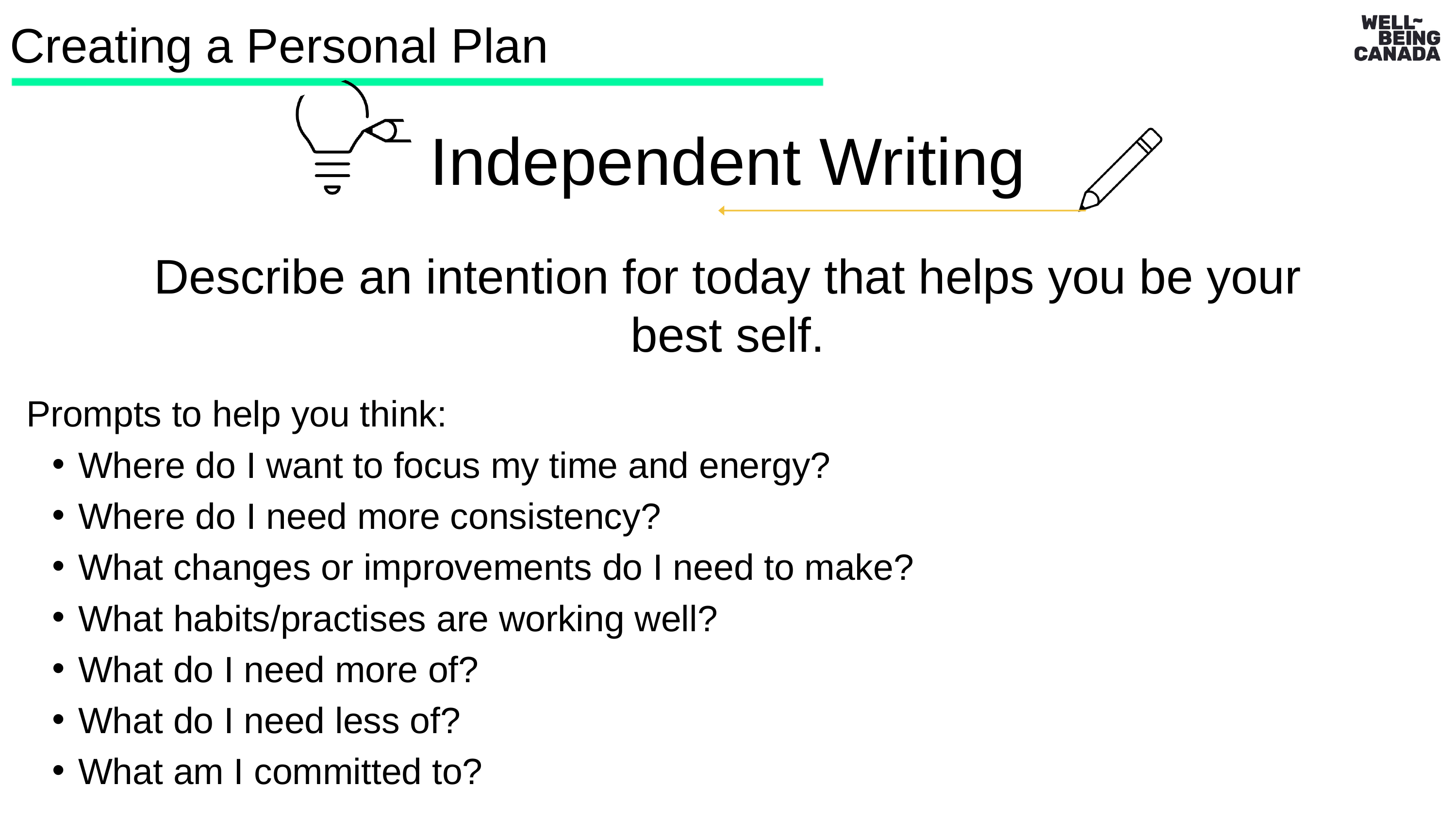

Creating a Personal Plan

Independent Writing

Describe an intention for today that helps you be your best self.
Prompts to help you think:
Where do I want to focus my time and energy?
Where do I need more consistency?
What changes or improvements do I need to make?
What habits/practises are working well?
What do I need more of?
What do I need less of?
What am I committed to?⁠